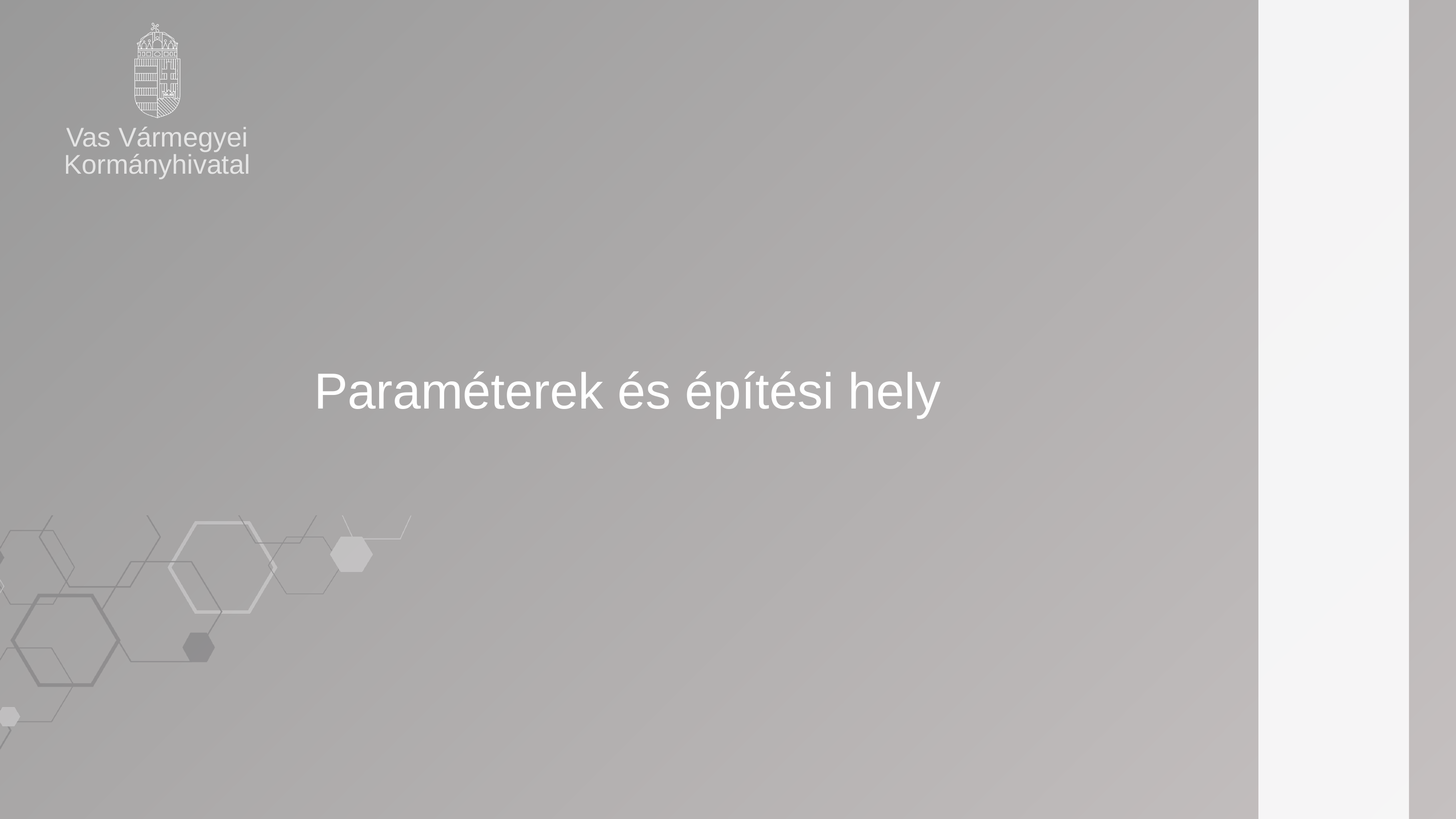

Vas Vármegyei Kormányhivatal

Paraméterek és építési hely